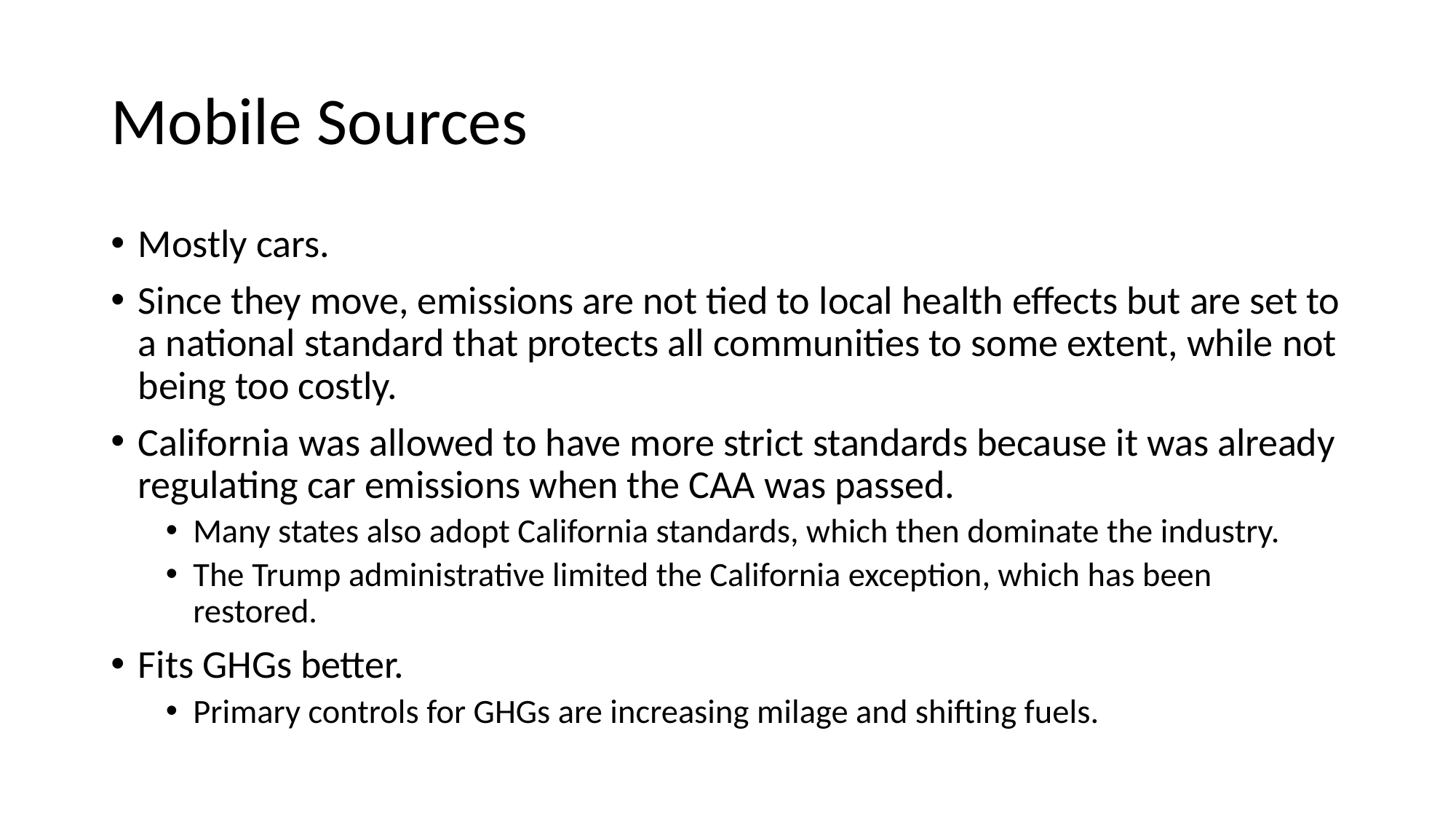

# Mobile Sources
Mostly cars.
Since they move, emissions are not tied to local health effects but are set to a national standard that protects all communities to some extent, while not being too costly.
California was allowed to have more strict standards because it was already regulating car emissions when the CAA was passed.
Many states also adopt California standards, which then dominate the industry.
The Trump administrative limited the California exception, which has been restored.
Fits GHGs better.
Primary controls for GHGs are increasing milage and shifting fuels.